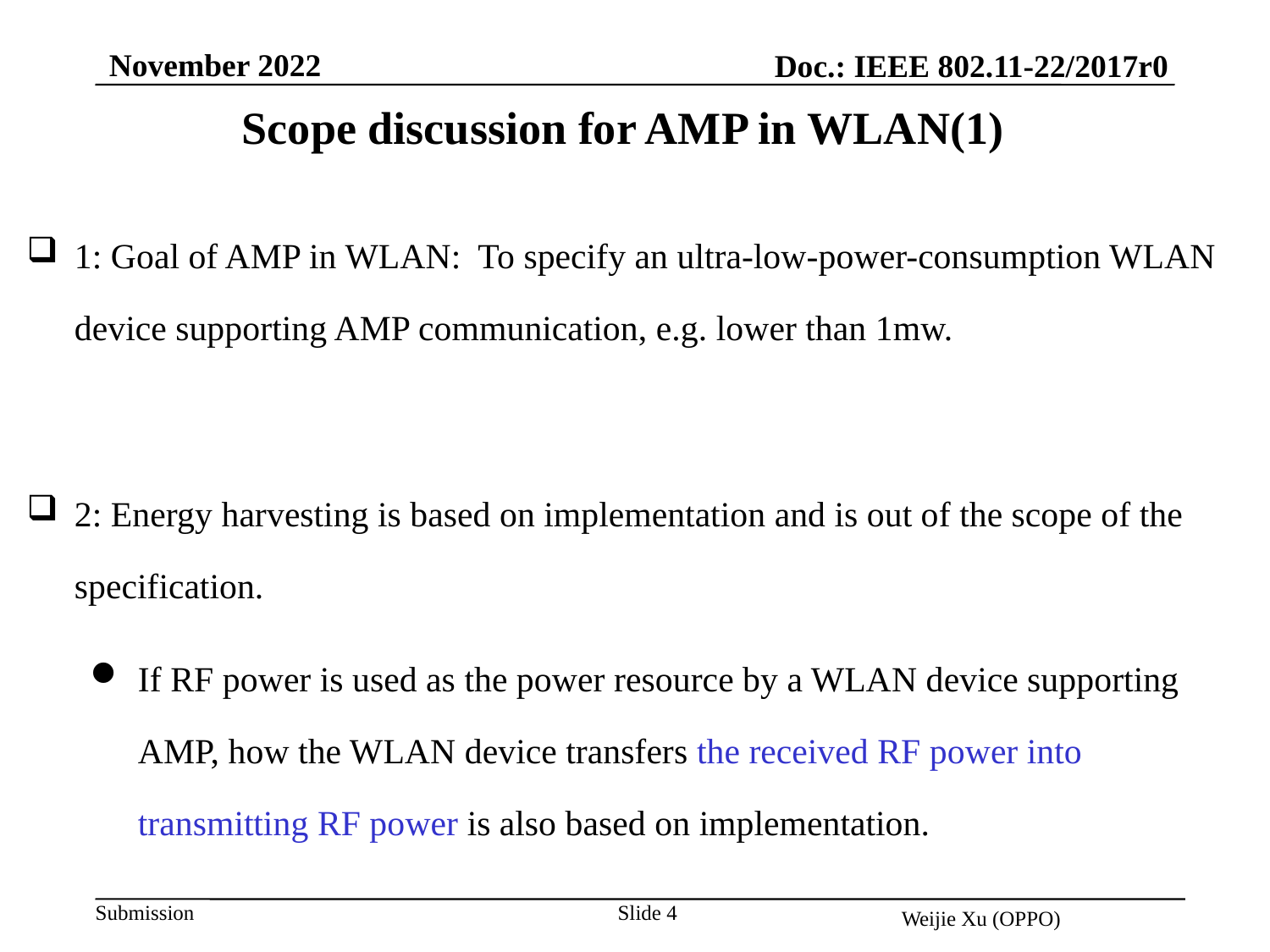

November 2022
Doc.: IEEE 802.11-22/2017r0
Scope discussion for AMP in WLAN(1)

1: Goal of AMP in WLAN:  To specify an ultra-low-power-consumption WLAN device supporting AMP communication, e.g. lower than 1mw.

2: Energy harvesting is based on implementation and is out of the scope of the specification.
If RF power is used as the power resource by a WLAN device supporting AMP, how the WLAN device transfers the received RF power into transmitting RF power is also based on implementation.

Slide 4
Weijie Xu (OPPO)